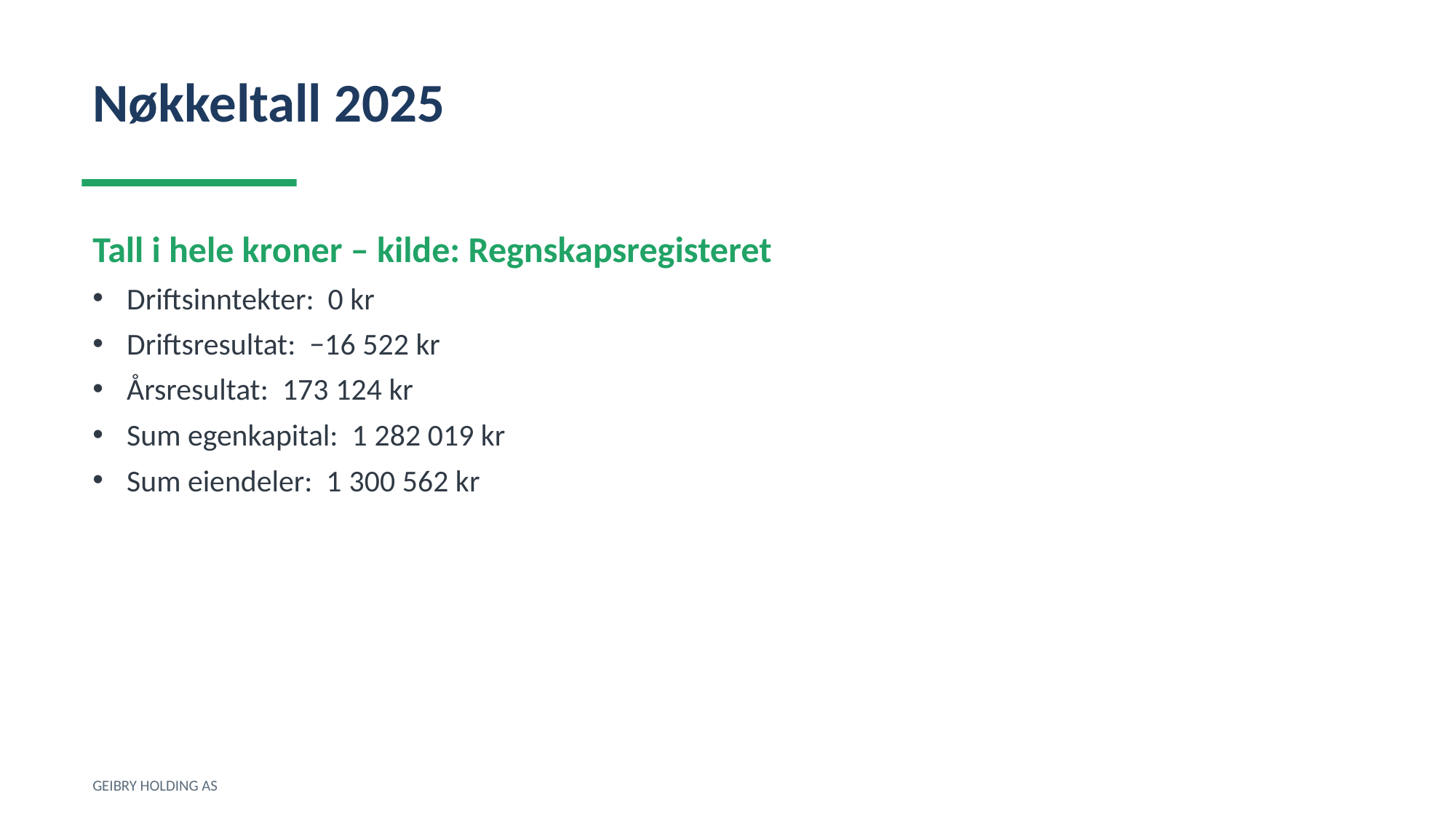

Nøkkeltall 2025

Tall i hele kroner – kilde: Regnskapsregisteret
Driftsinntekter:  0 kr
Driftsresultat:  −16 522 kr
Årsresultat:  173 124 kr
Sum egenkapital:  1 282 019 kr
Sum eiendeler:  1 300 562 kr
GEIBRY HOLDING AS